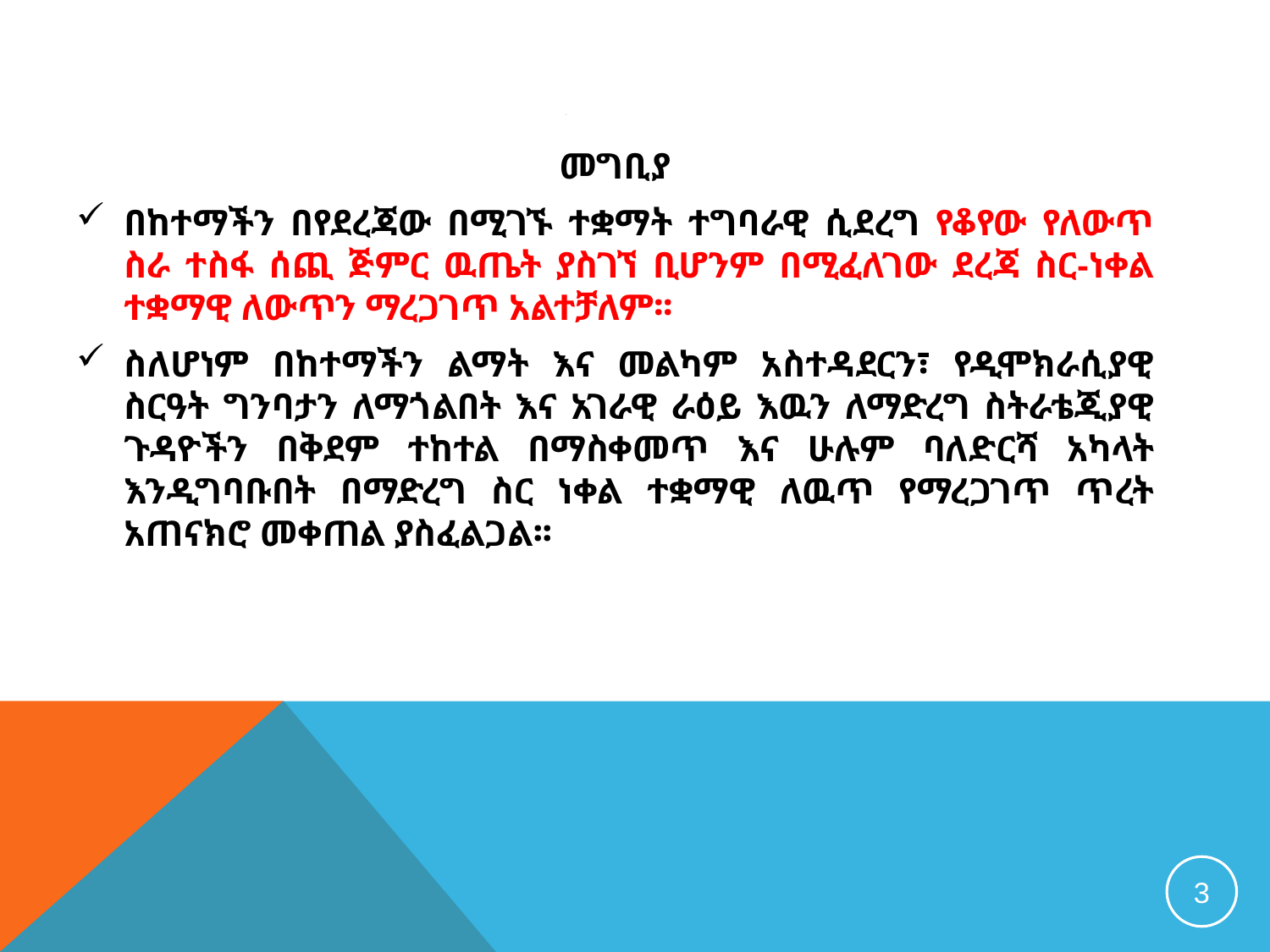

# ክፍል አንድ
መግቢያ
በከተማችን በየደረጃው በሚገኙ ተቋማት ተግባራዊ ሲደረግ የቆየው የለውጥ ስራ ተስፋ ሰጪ ጅምር ዉጤት ያስገኘ ቢሆንም በሚፈለገው ደረጃ ስር-ነቀል ተቋማዊ ለውጥን ማረጋገጥ አልተቻለም፡፡
ስለሆነም በከተማችን ልማት እና መልካም አስተዳደርን፣ የዲሞክራሲያዊ ስርዓት ግንባታን ለማጎልበት እና አገራዊ ራዕይ እዉን ለማድረግ ስትራቴጂያዊ ጉዳዮችን በቅደም ተከተል በማስቀመጥ እና ሁሉም ባለድርሻ አካላት እንዲግባቡበት በማድረግ ስር ነቀል ተቋማዊ ለዉጥ የማረጋገጥ ጥረት አጠናክሮ መቀጠል ያስፈልጋል፡፡
3